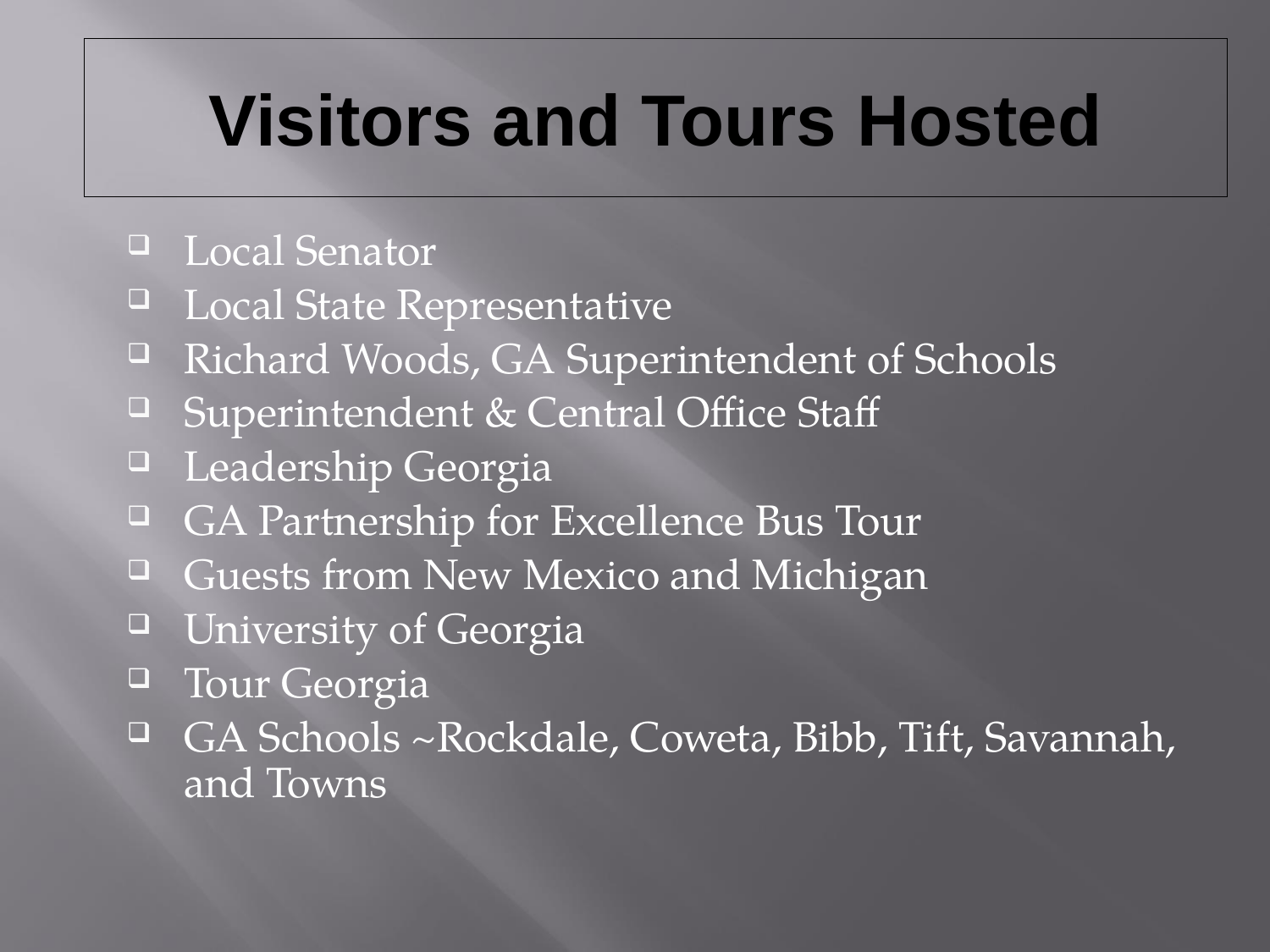

# Visitors and Tours Hosted
Local Senator
Local State Representative
Richard Woods, GA Superintendent of Schools
Superintendent & Central Office Staff
Leadership Georgia
GA Partnership for Excellence Bus Tour
Guests from New Mexico and Michigan
University of Georgia
Tour Georgia
GA Schools ~Rockdale, Coweta, Bibb, Tift, Savannah, and Towns